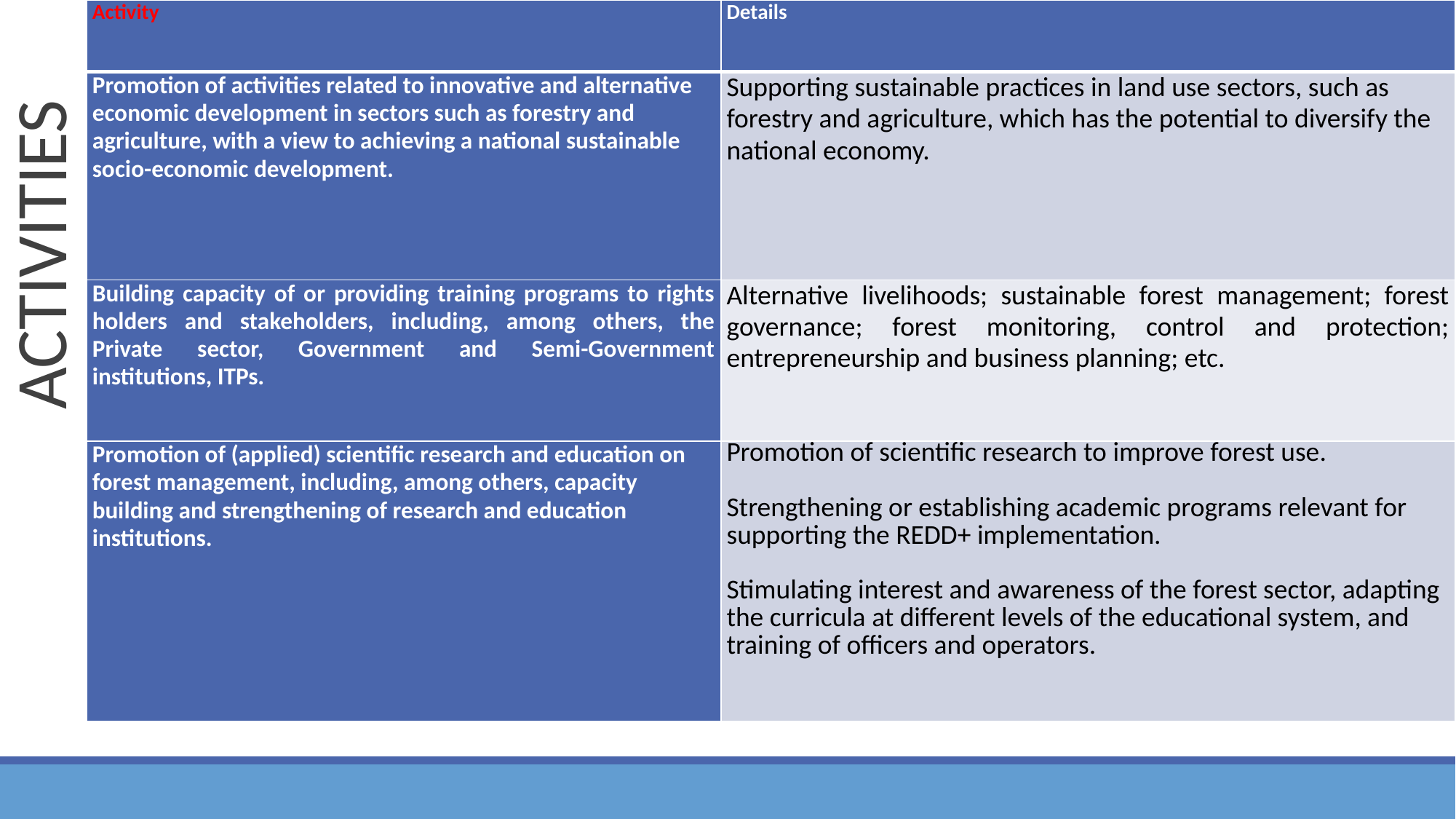

| Activity | Details |
| --- | --- |
| Promotion of activities related to innovative and alternative economic development in sectors such as forestry and agriculture, with a view to achieving a national sustainable socio-economic development. | Supporting sustainable practices in land use sectors, such as forestry and agriculture, which has the potential to diversify the national economy. |
| Building capacity of or providing training programs to rights holders and stakeholders, including, among others, the Private sector, Government and Semi-Government institutions, ITPs. | Alternative livelihoods; sustainable forest management; forest governance; forest monitoring, control and protection; entrepreneurship and business planning; etc. |
| Promotion of (applied) scientific research and education on forest management, including, among others, capacity building and strengthening of research and education institutions. | Promotion of scientific research to improve forest use. Strengthening or establishing academic programs relevant for supporting the REDD+ implementation. Stimulating interest and awareness of the forest sector, adapting the curricula at different levels of the educational system, and training of officers and operators. |
# ACTIVITIES